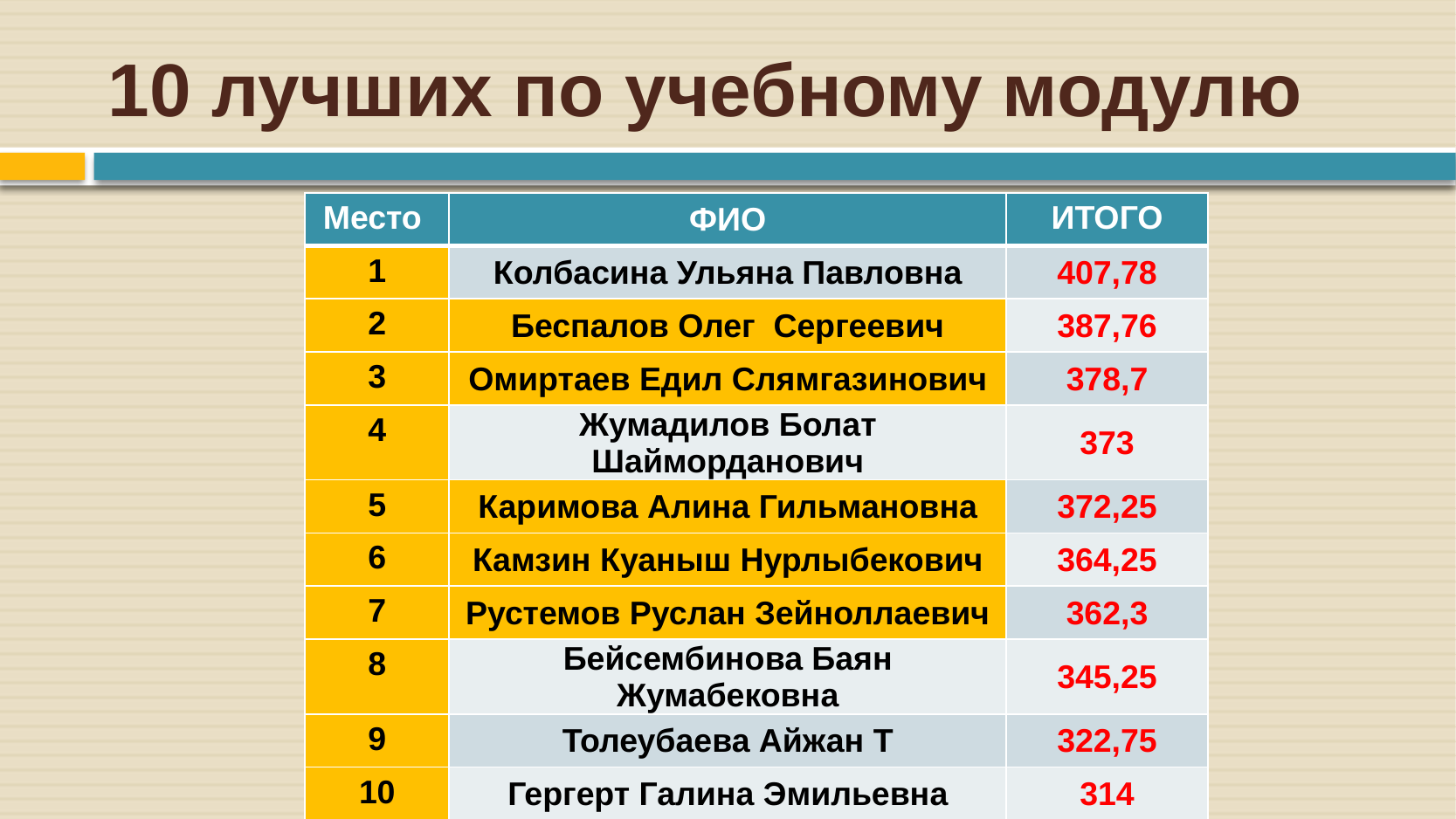

# 10 лучших по учебному модулю
| Место | ФИО | ИТОГО |
| --- | --- | --- |
| 1 | Колбасина Ульяна Павловна | 407,78 |
| 2 | Беспалов Олег Сергеевич | 387,76 |
| 3 | Омиртаев Едил Слямгазинович | 378,7 |
| 4 | Жумадилов Болат Шайморданович | 373 |
| 5 | Каримова Алина Гильмановна | 372,25 |
| 6 | Камзин Куаныш Нурлыбекович | 364,25 |
| 7 | Рустемов Руслан Зейноллаевич | 362,3 |
| 8 | Бейсембинова Баян Жумабековна | 345,25 |
| 9 | Толеубаева Айжан Т | 322,75 |
| 10 | Гергерт Галина Эмильевна | 314 |